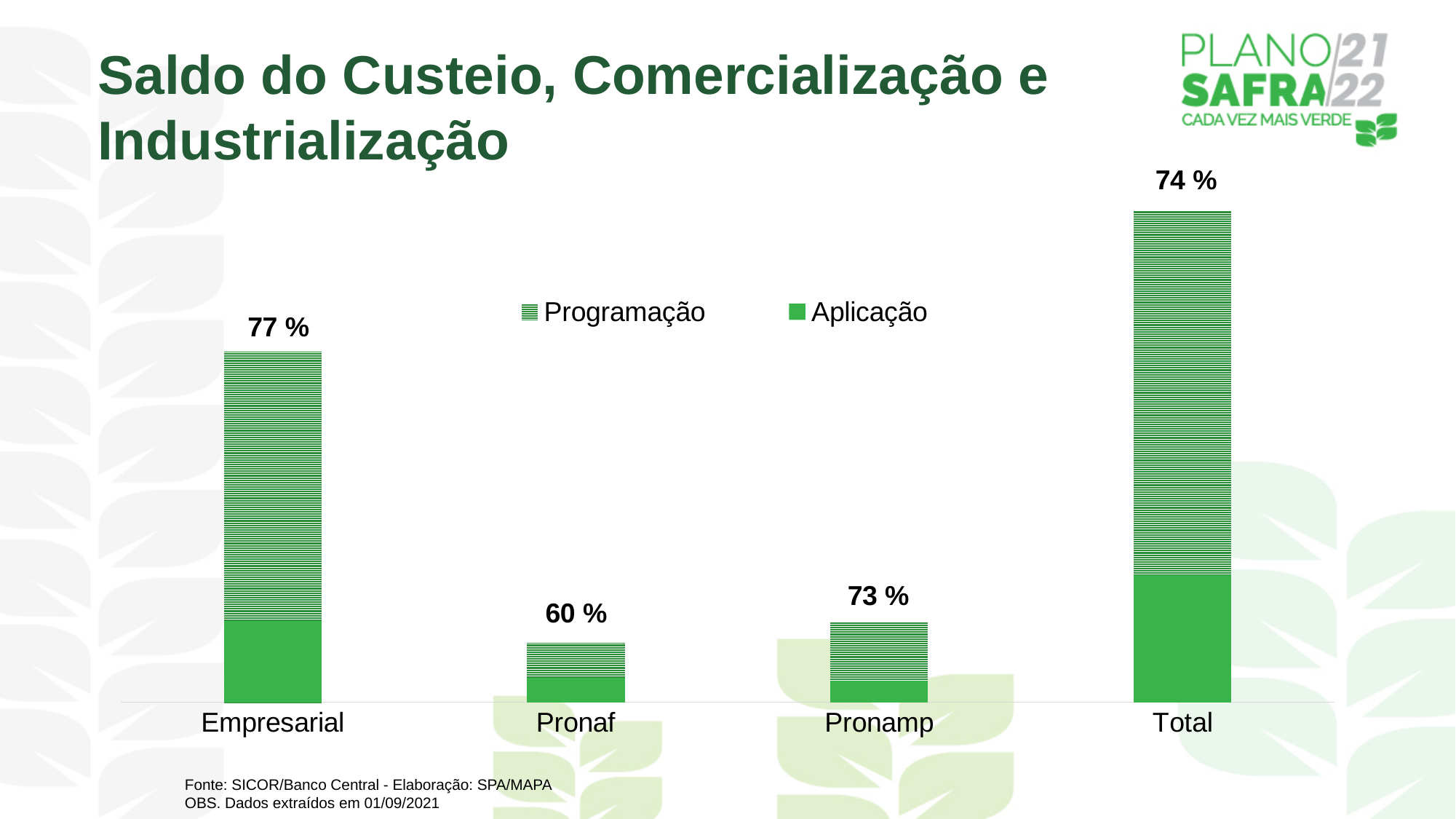

Saldo do Custeio, Comercialização e Industrialização

### Chart

| Category | Programação | Aplicação |
|---|---|---|
| Empresarial | 126860.0 | 29285.28838606999 |
| Pronaf | 21740.0 | 8746.910375919997 |
| Pronamp | 29180.0 | 7758.578819290001 |
| Total | 177780.0 | 45790.77758127999 |
Fonte: SICOR/Banco Central - Elaboração: SPA/MAPA
OBS. Dados extraídos em 01/09/2021